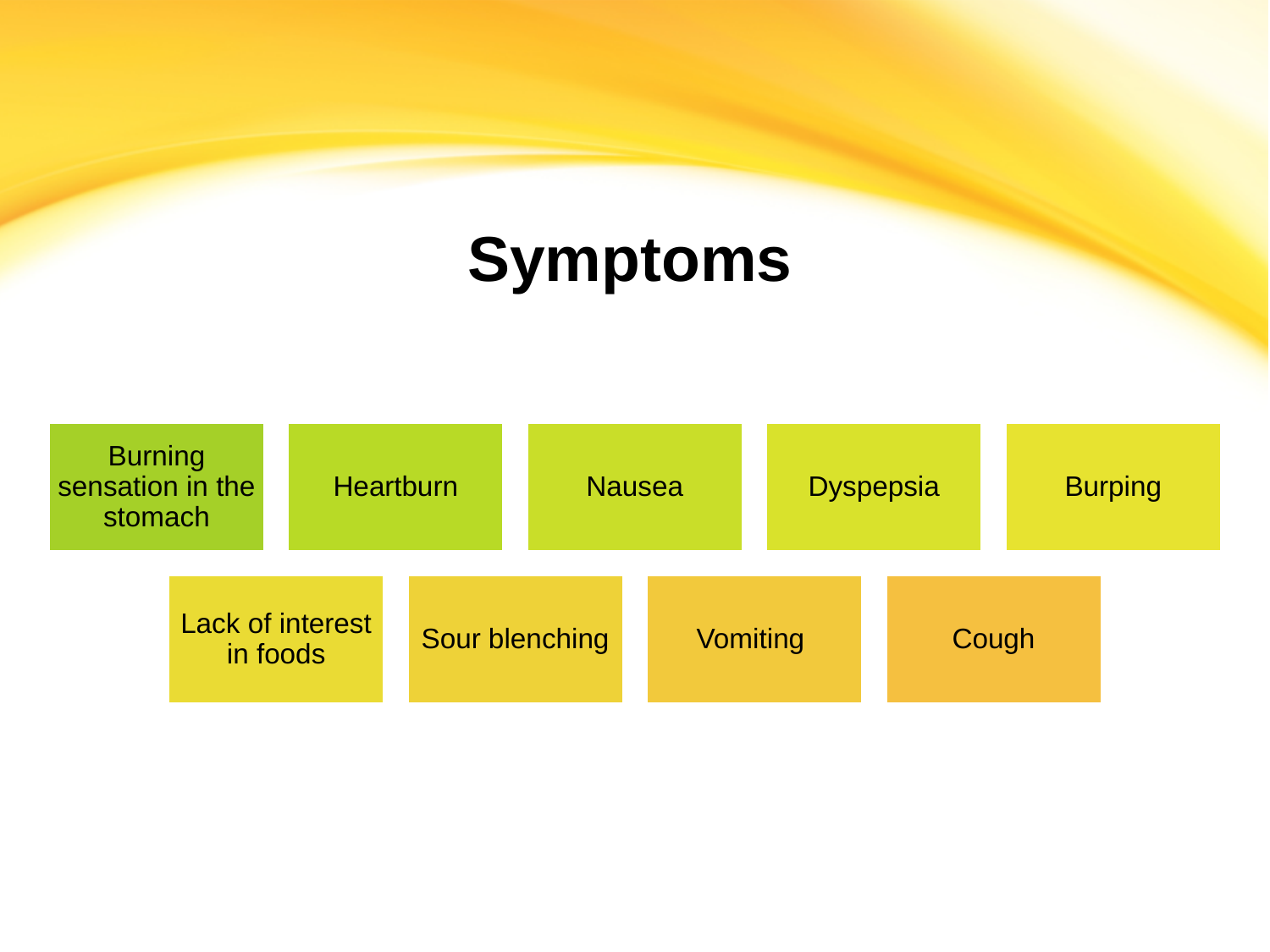

Symptoms
Burning sensation in the stomach
Heartburn
Nausea
Dyspepsia
Burping
Lack of interest in foods
Sour blenching
Vomiting
Cough